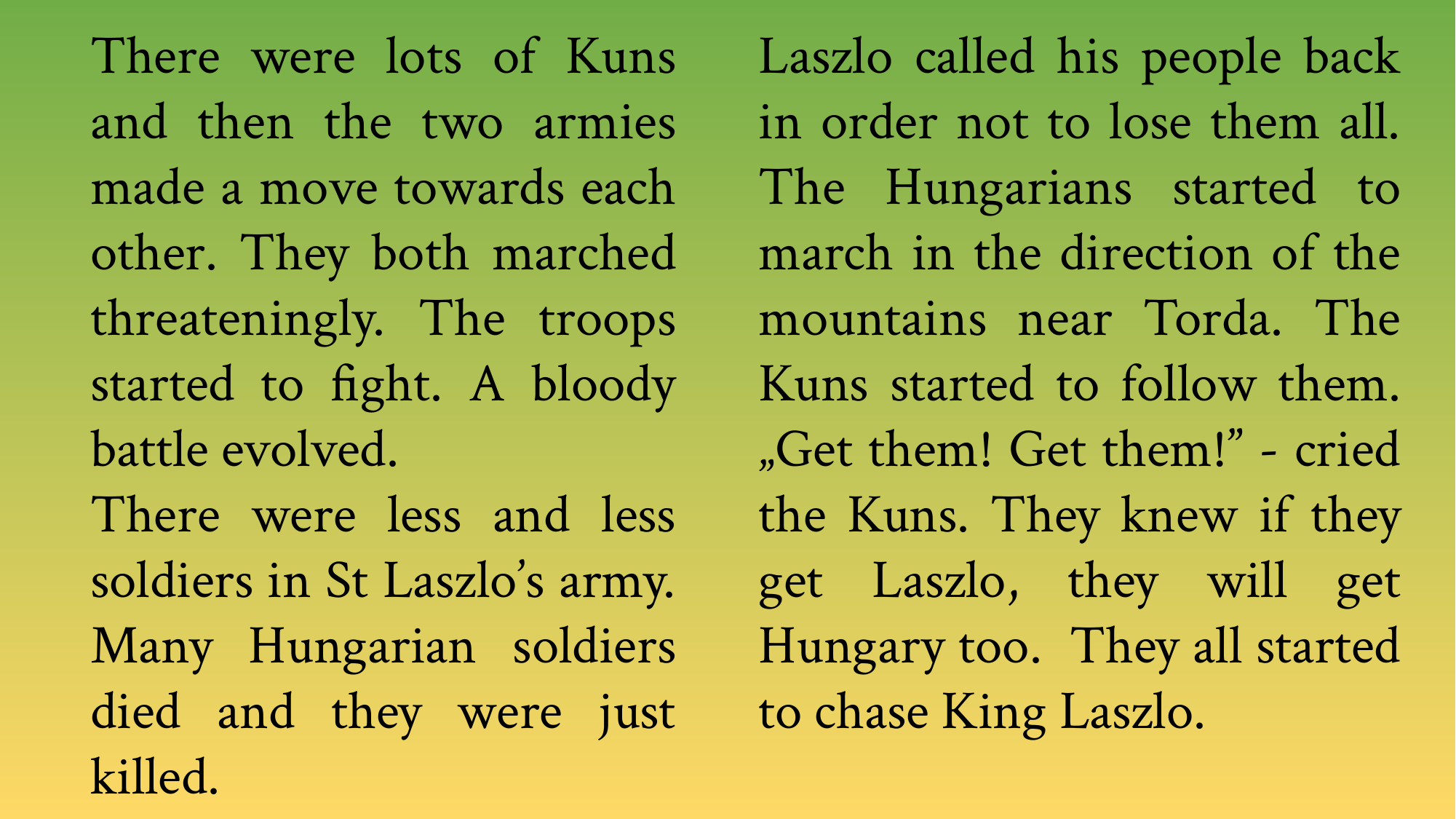

There were lots of Kuns and then the two armies made a move towards each other. They both marched threateningly. The troops started to fight. A bloody battle evolved.
There were less and less soldiers in St Laszlo’s army. Many Hungarian soldiers died and they were just killed.
Laszlo called his people back in order not to lose them all. The Hungarians started to march in the direction of the mountains near Torda. The Kuns started to follow them. „Get them! Get them!” - cried the Kuns. They knew if they get Laszlo, they will get Hungary too.  They all started to chase King Laszlo.